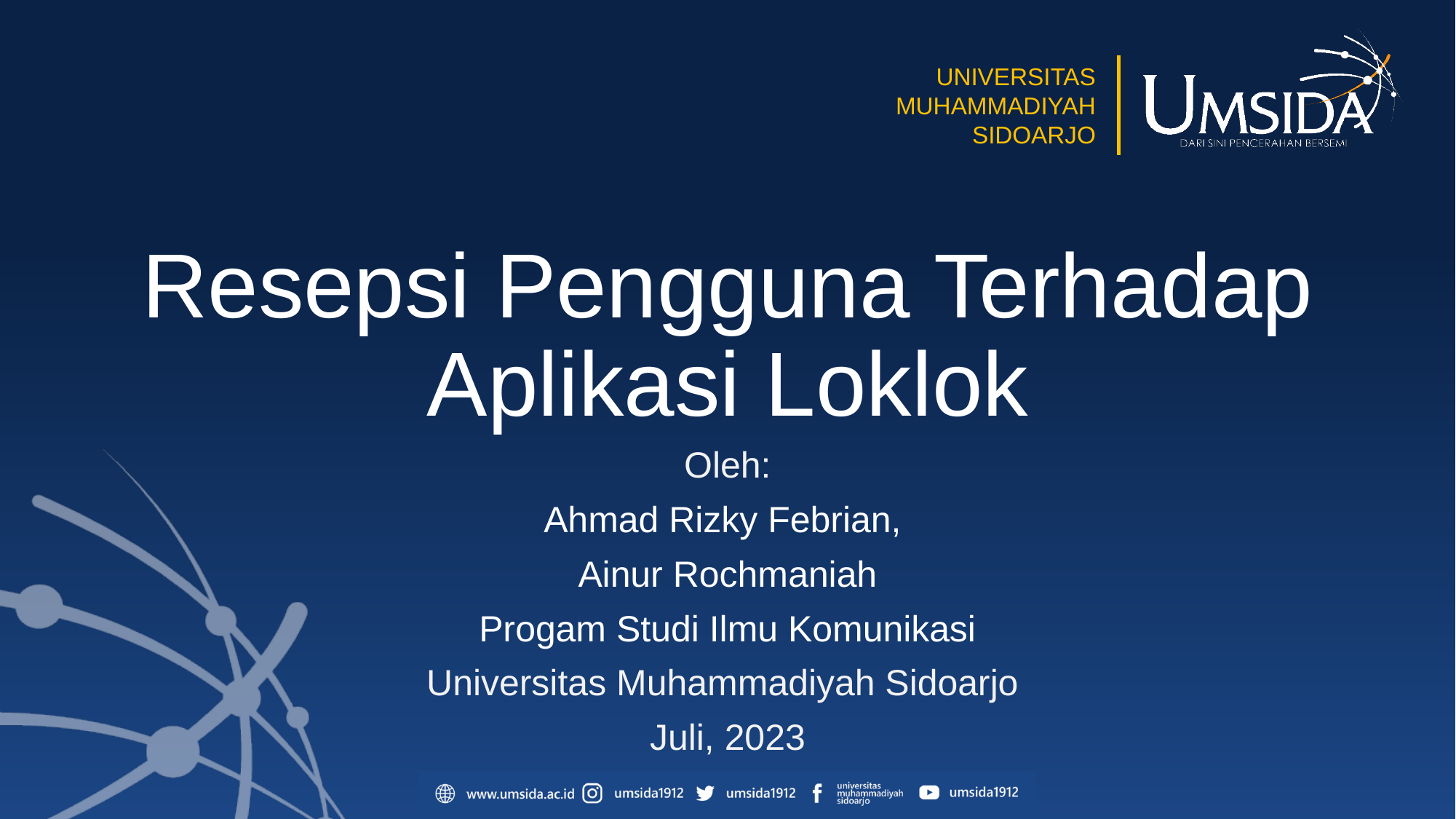

# Resepsi Pengguna Terhadap Aplikasi Loklok
Oleh:
Ahmad Rizky Febrian,
Ainur Rochmaniah
Progam Studi Ilmu Komunikasi
Universitas Muhammadiyah Sidoarjo
Juli, 2023